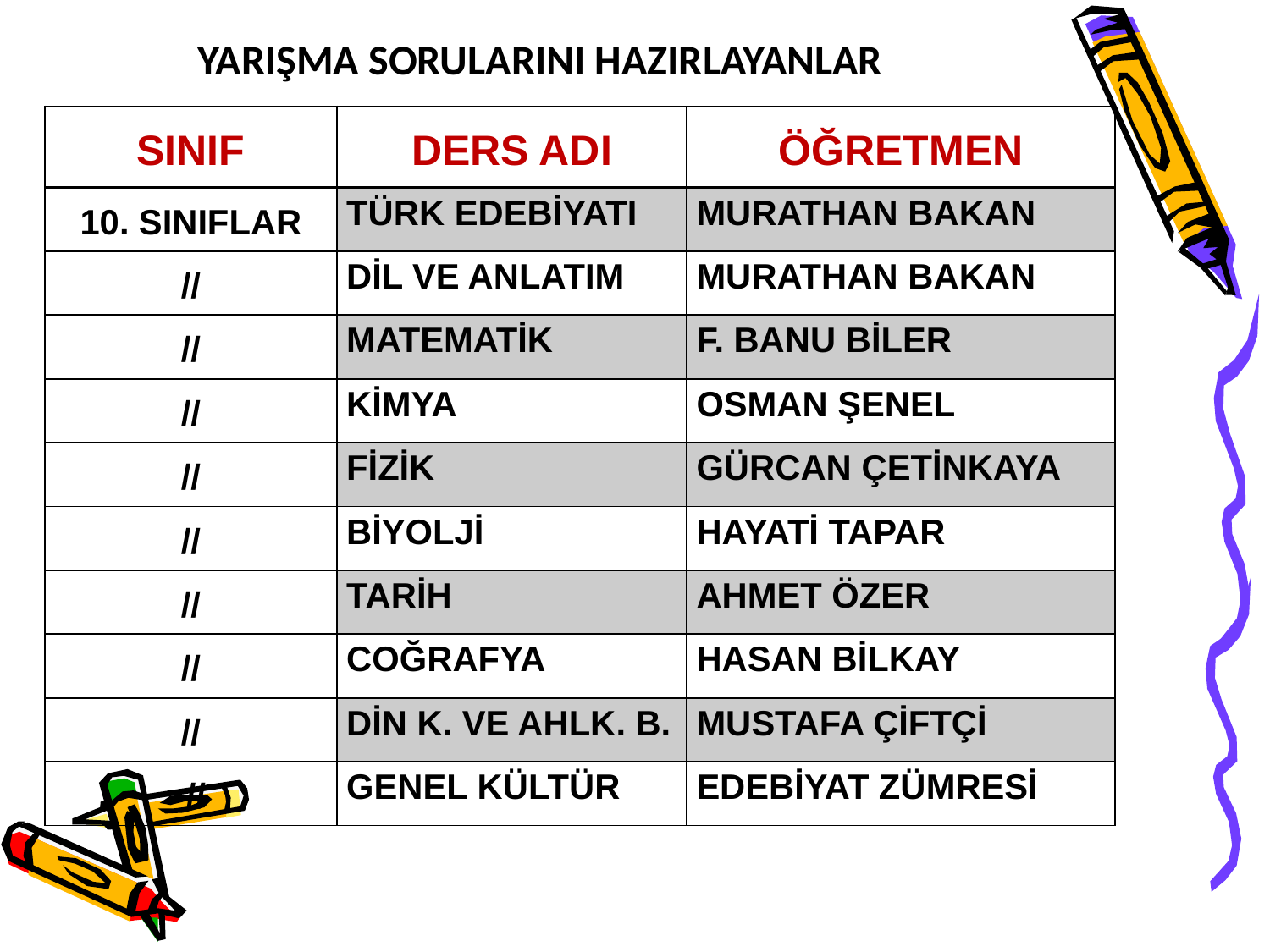

YARIŞMA SORULARINI HAZIRLAYANLAR
| SINIF | DERS ADI | ÖĞRETMEN |
| --- | --- | --- |
| 10. SINIFLAR | TÜRK EDEBİYATI | MURATHAN BAKAN |
| // | DİL VE ANLATIM | MURATHAN BAKAN |
| // | MATEMATİK | F. BANU BİLER |
| // | KİMYA | OSMAN ŞENEL |
| // | FİZİK | GÜRCAN ÇETİNKAYA |
| // | BİYOLJİ | HAYATİ TAPAR |
| // | TARİH | AHMET ÖZER |
| // | COĞRAFYA | HASAN BİLKAY |
| // | DİN K. VE AHLK. B. | MUSTAFA ÇİFTÇİ |
| // | GENEL KÜLTÜR | EDEBİYAT ZÜMRESİ |